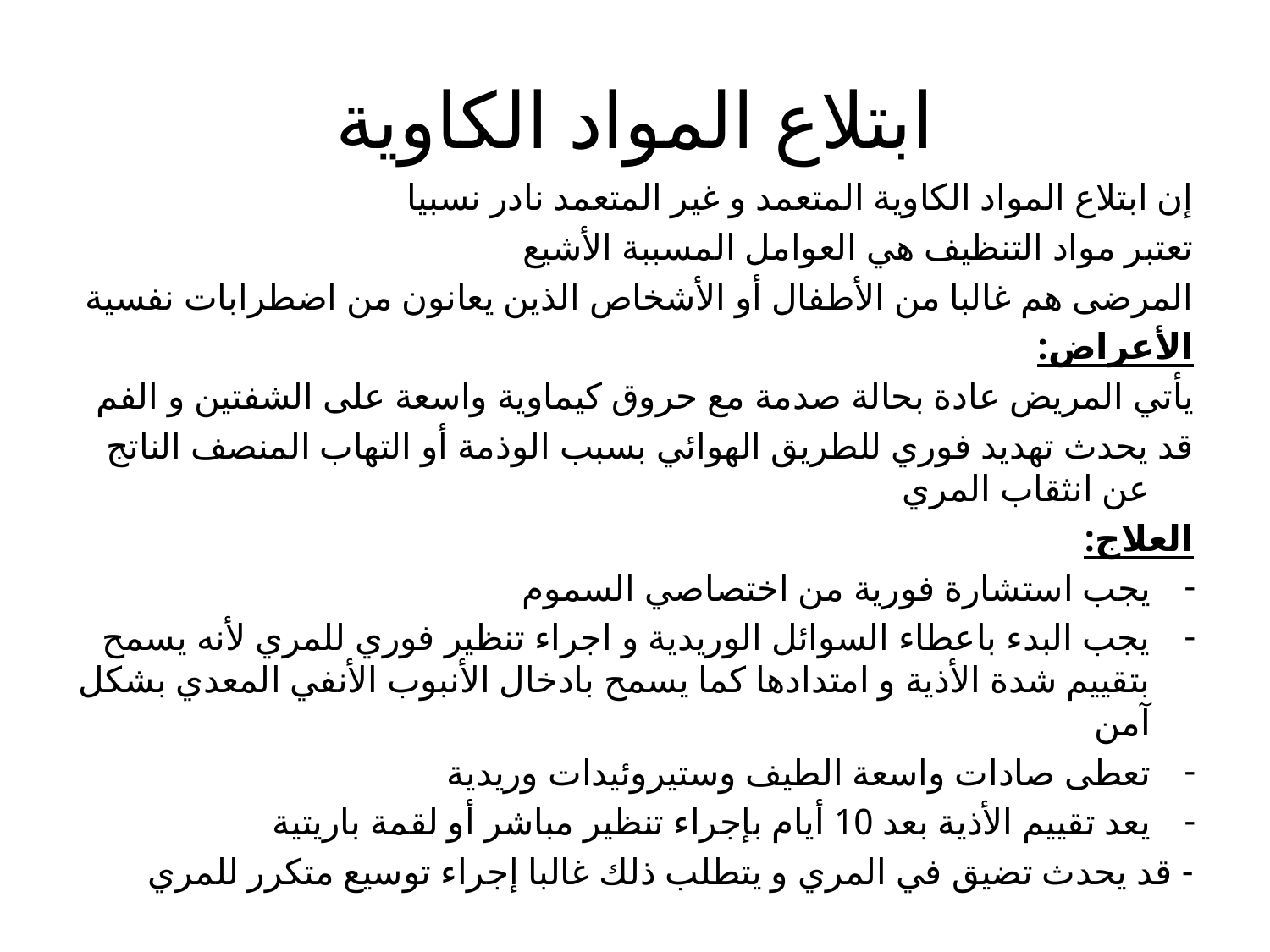

# ابتلاع المواد الكاوية
إن ابتلاع المواد الكاوية المتعمد و غير المتعمد نادر نسبيا
تعتبر مواد التنظيف هي العوامل المسببة الأشيع
المرضى هم غالبا من الأطفال أو الأشخاص الذين يعانون من اضطرابات نفسية
الأعراض:
يأتي المريض عادة بحالة صدمة مع حروق كيماوية واسعة على الشفتين و الفم
قد يحدث تهديد فوري للطريق الهوائي بسبب الوذمة أو التهاب المنصف الناتج عن انثقاب المري
العلاج:
يجب استشارة فورية من اختصاصي السموم
يجب البدء باعطاء السوائل الوريدية و اجراء تنظير فوري للمري لأنه يسمح بتقييم شدة الأذية و امتدادها كما يسمح بادخال الأنبوب الأنفي المعدي بشكل آمن
تعطى صادات واسعة الطيف وستيروئيدات وريدية
يعد تقييم الأذية بعد 10 أيام بإجراء تنظير مباشر أو لقمة باريتية
- قد يحدث تضيق في المري و يتطلب ذلك غالبا إجراء توسيع متكرر للمري